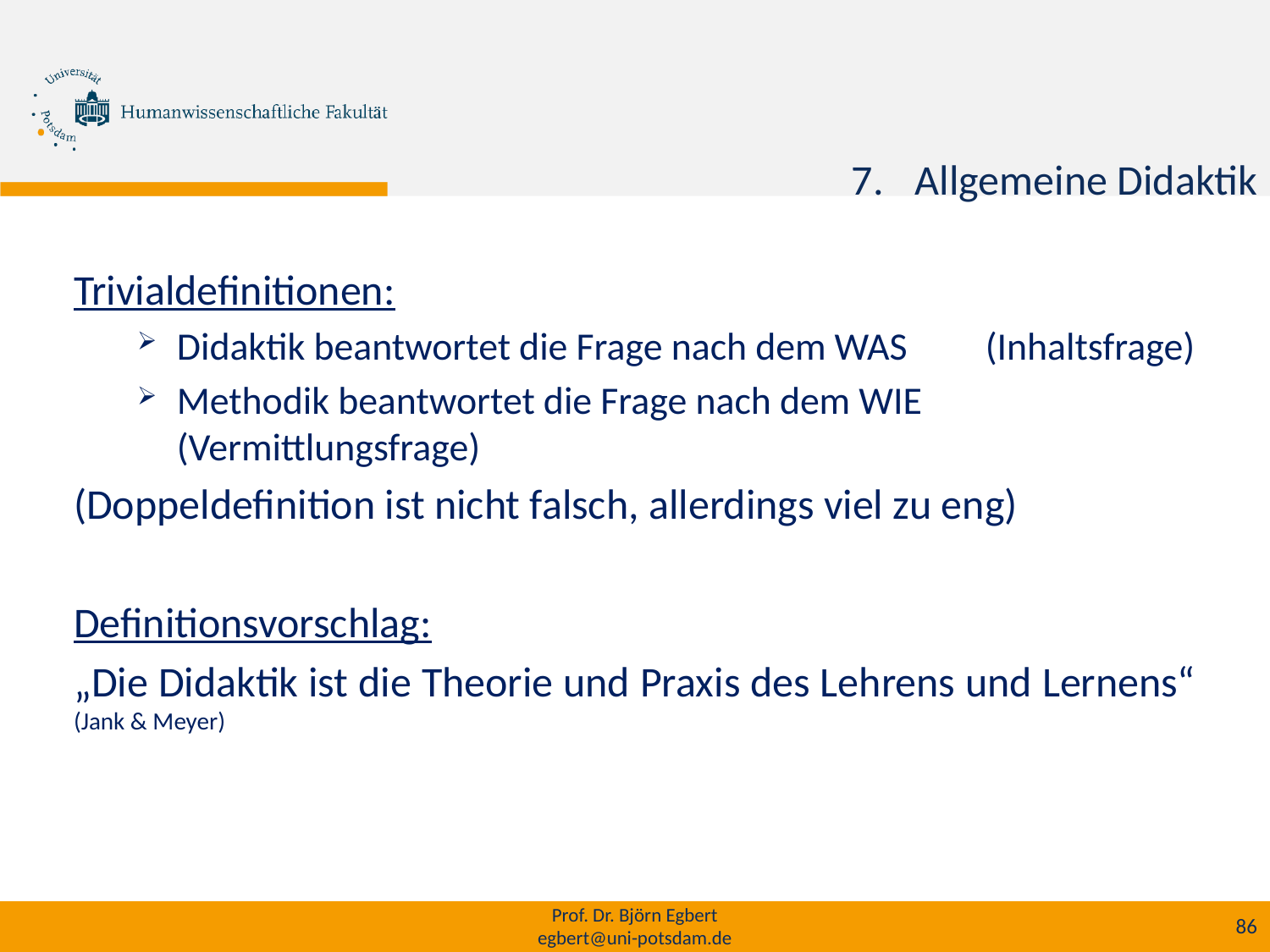

# Allgemeine Didaktik
Trivialdefinitionen:
Didaktik beantwortet die Frage nach dem WAS         (Inhaltsfrage)
Methodik beantwortet die Frage nach dem WIE (Vermittlungsfrage)
(Doppeldefinition ist nicht falsch, allerdings viel zu eng)

Definitionsvorschlag:
„Die Didaktik ist die Theorie und Praxis des Lehrens und Lernens“ (Jank & Meyer)

Prof. Dr. Björn Egbert
egbert@uni-potsdam.de
86